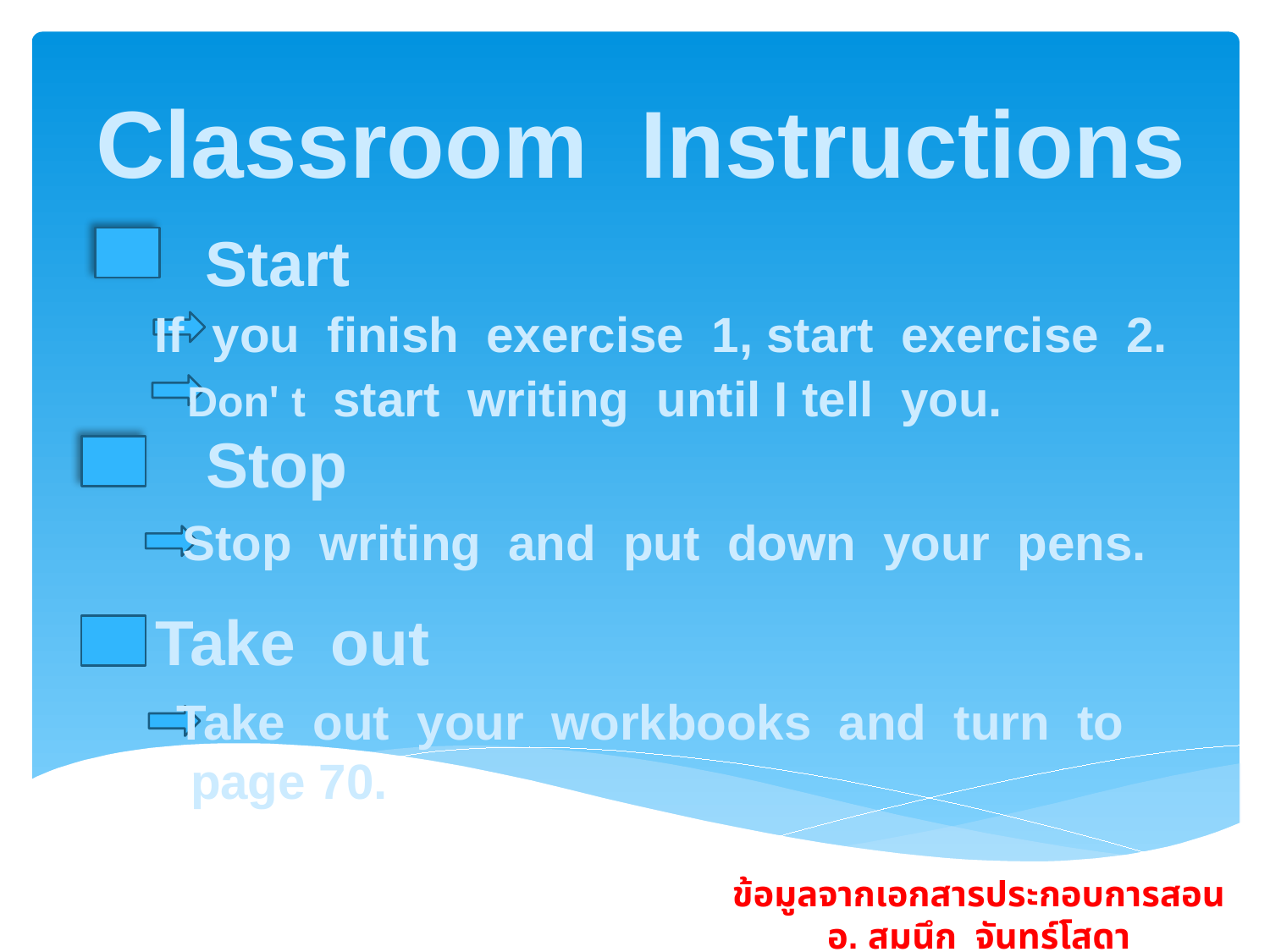

Classroom  Instructions
Start

If  you  finish  exercise  1, start  exercise  2.

Don' t  start  writing  until I tell  you.

Stop

      Stop  writing  and  put  down  your  pens.

Take  out

Take  out  your  workbooks  and  turn  to
 page 70.

ข้อมูลจากเอกสารประกอบการสอน อ. สมนึก  จันทร์โสดา